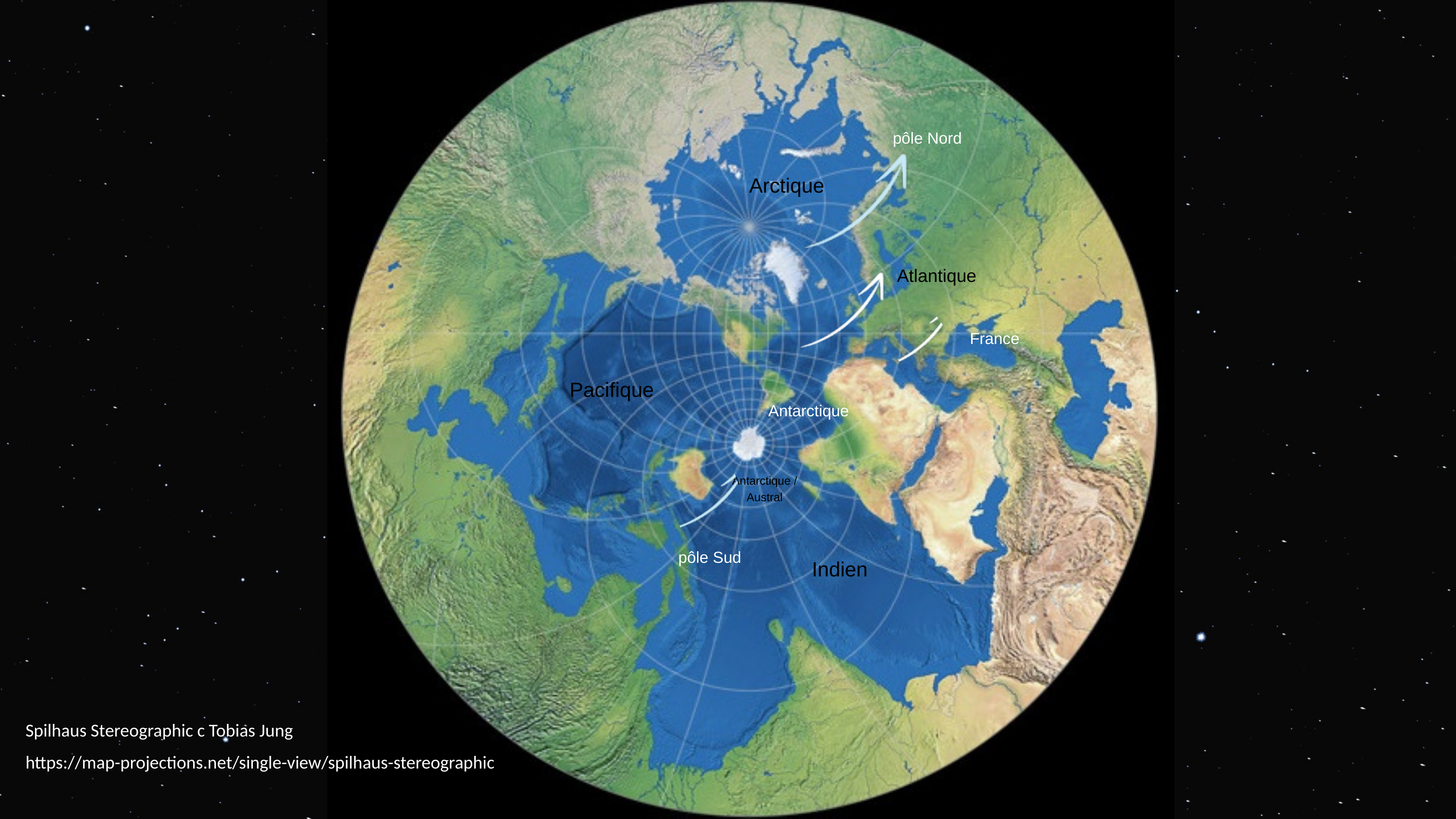

pôle Nord

Arctique
Atlantique

France
Pacifique
Antarctique

Antarctique / Austral
pôle Sud
Indien
Spilhaus Stereographic c Tobias Jung
https://map-projections.net/single-view/spilhaus-stereographic